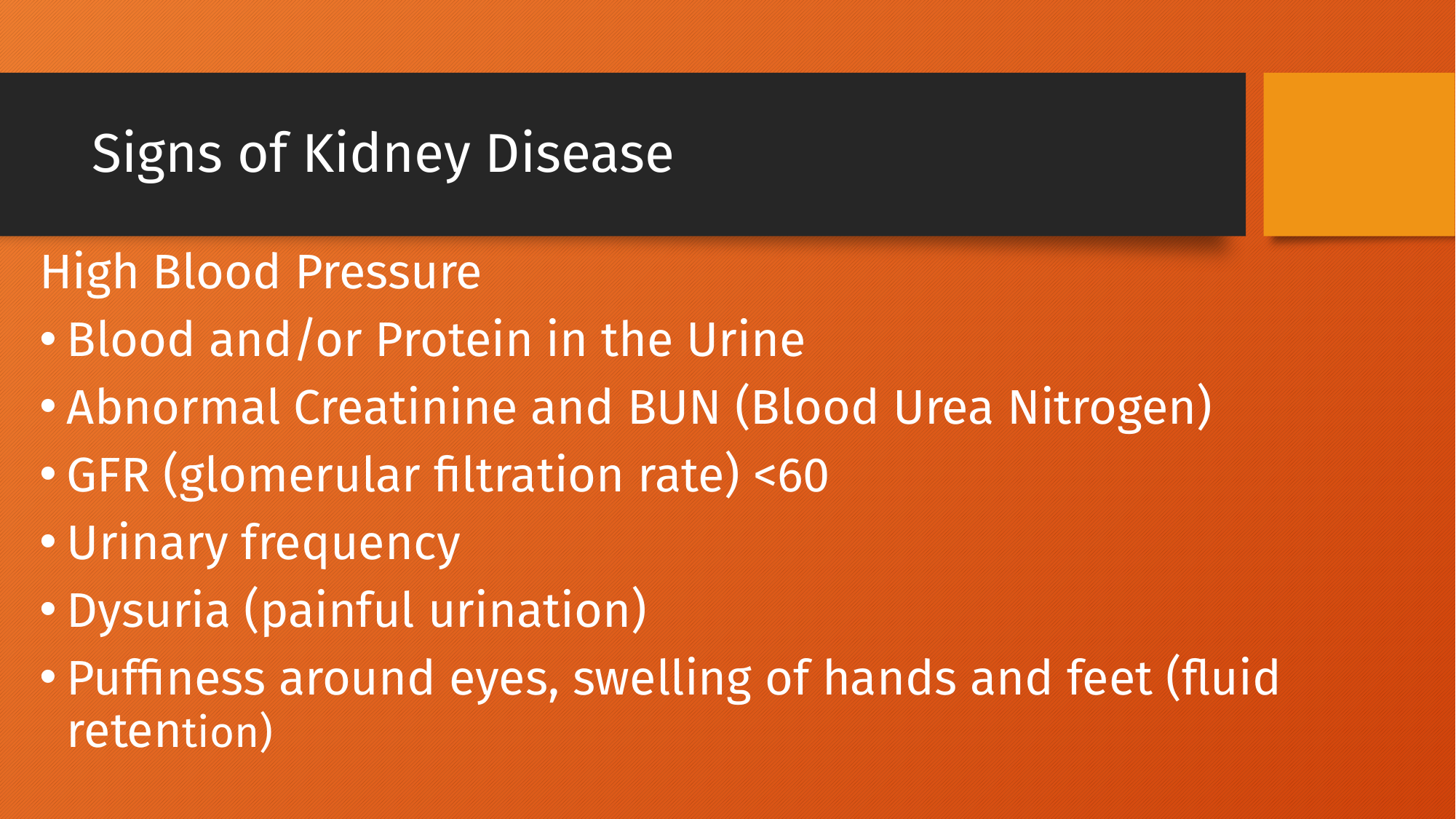

# Signs of Kidney Disease
High Blood Pressure
Blood and/or Protein in the Urine
Abnormal Creatinine and BUN (Blood Urea Nitrogen)
GFR (glomerular filtration rate) <60
Urinary frequency
Dysuria (painful urination)
Puffiness around eyes, swelling of hands and feet (fluid retention)